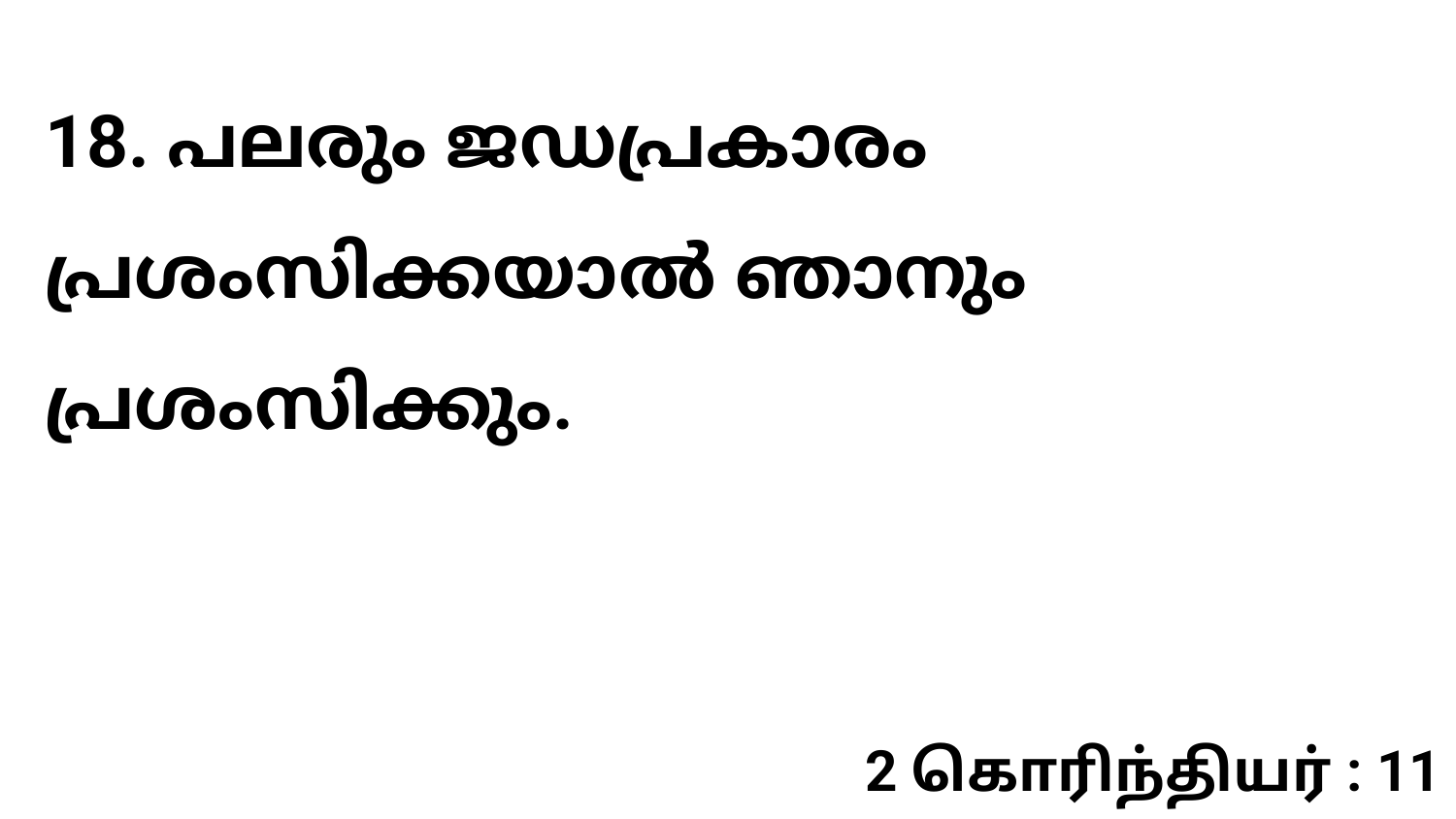

18. പലരും ജഡപ്രകാരം പ്രശംസിക്കയാൽ ഞാനും പ്രശംസിക്കും.
2 கொரிந்தியர் : 11